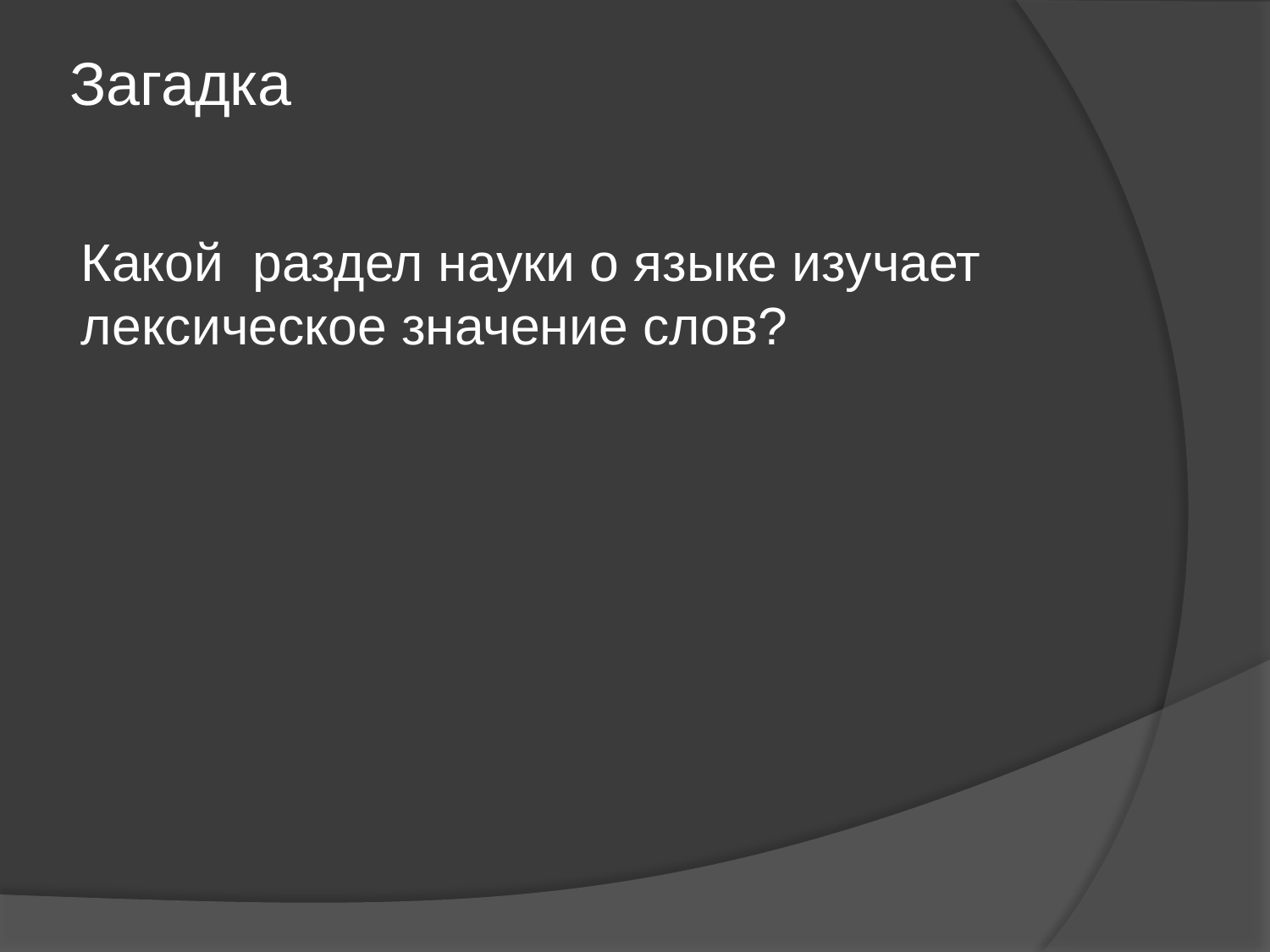

# Загадка
Какой  раздел науки о языке изучает лексическое значение слов?